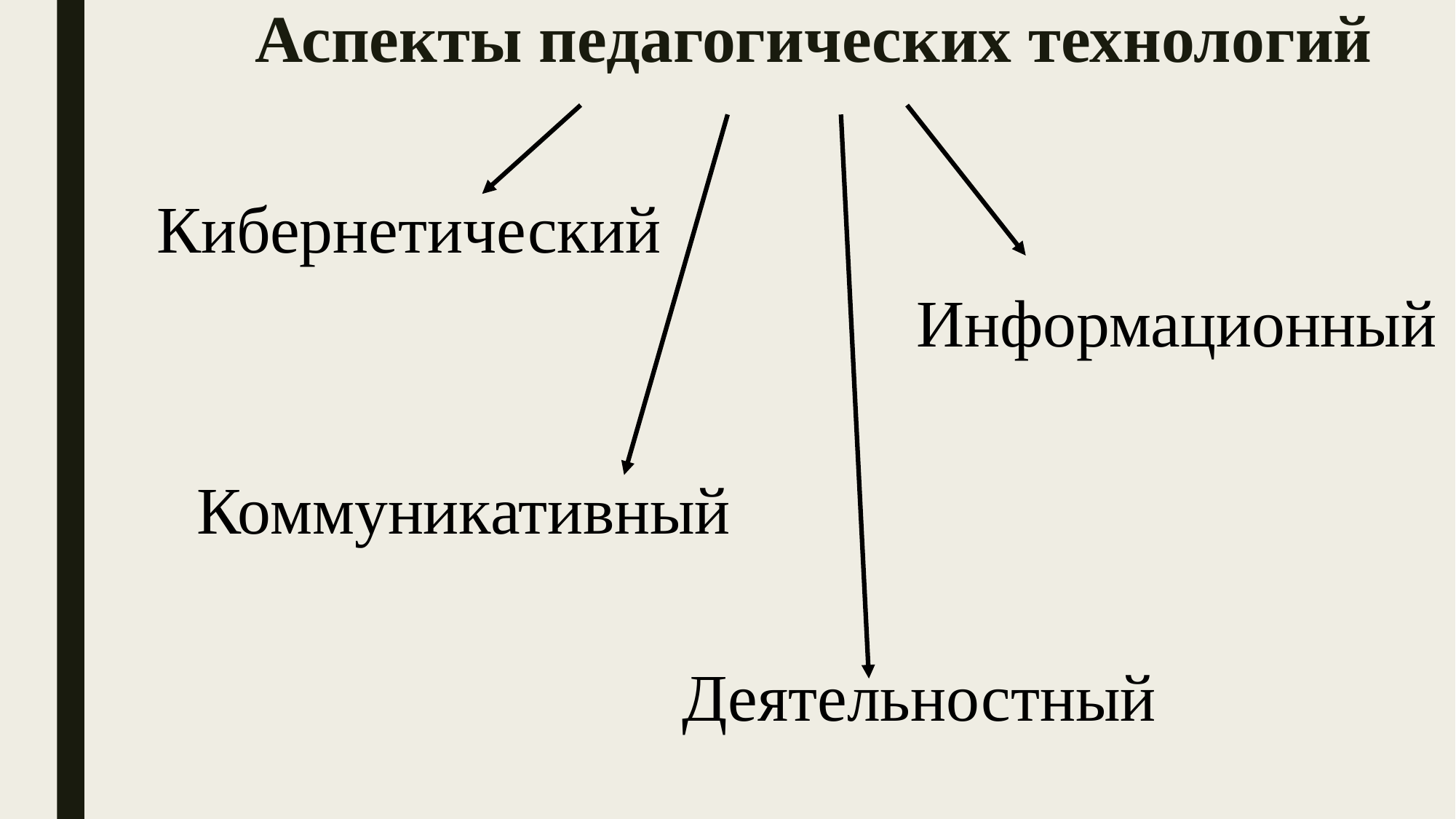

# Аспекты педагогических технологий
  Кибернетический
                                               Информационный

    Коммуникативный

                                 Деятельностный